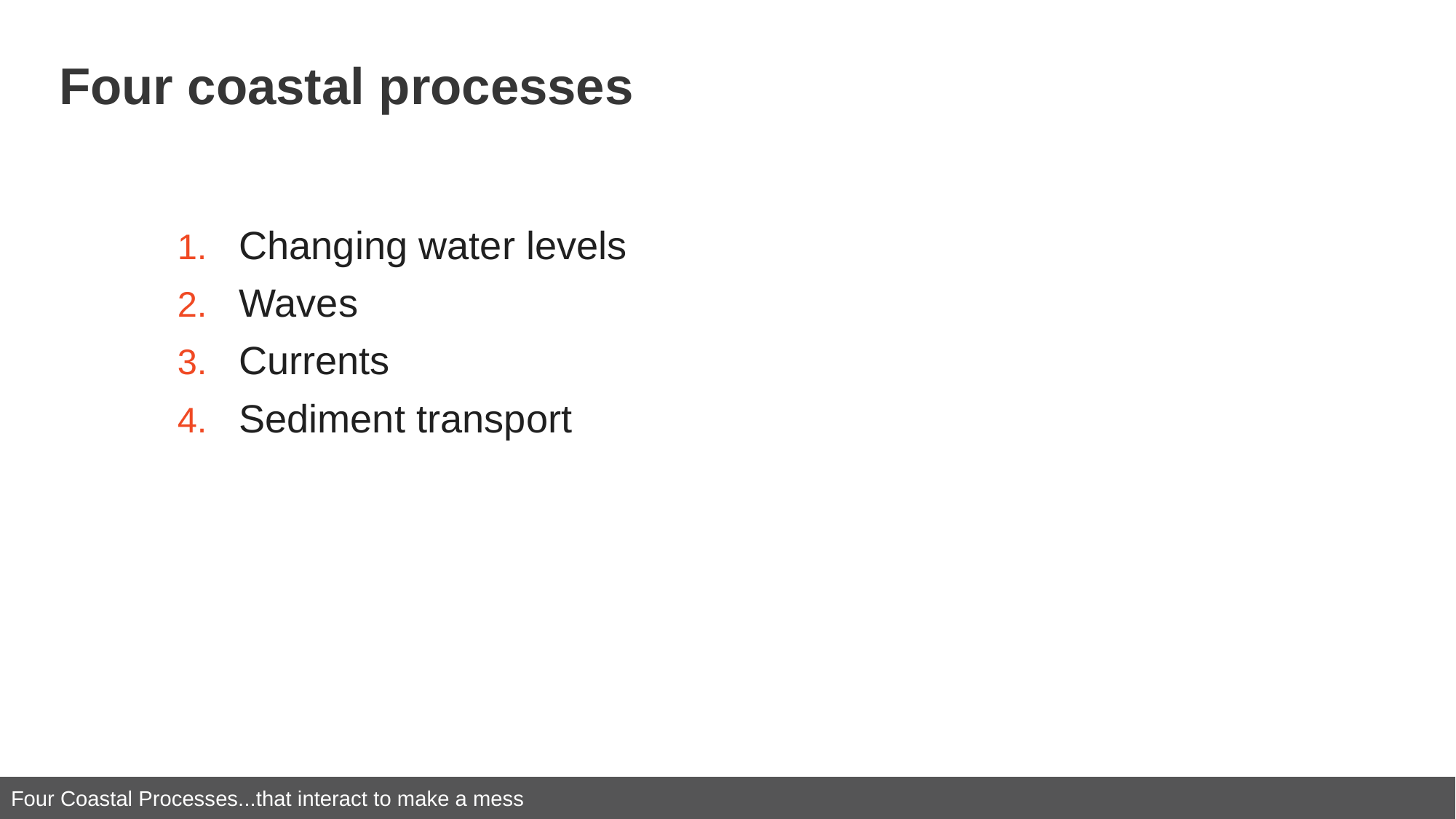

# Four coastal processes
Changing water levels
Waves
Currents
Sediment transport
Four Coastal Processes...that interact to make a mess